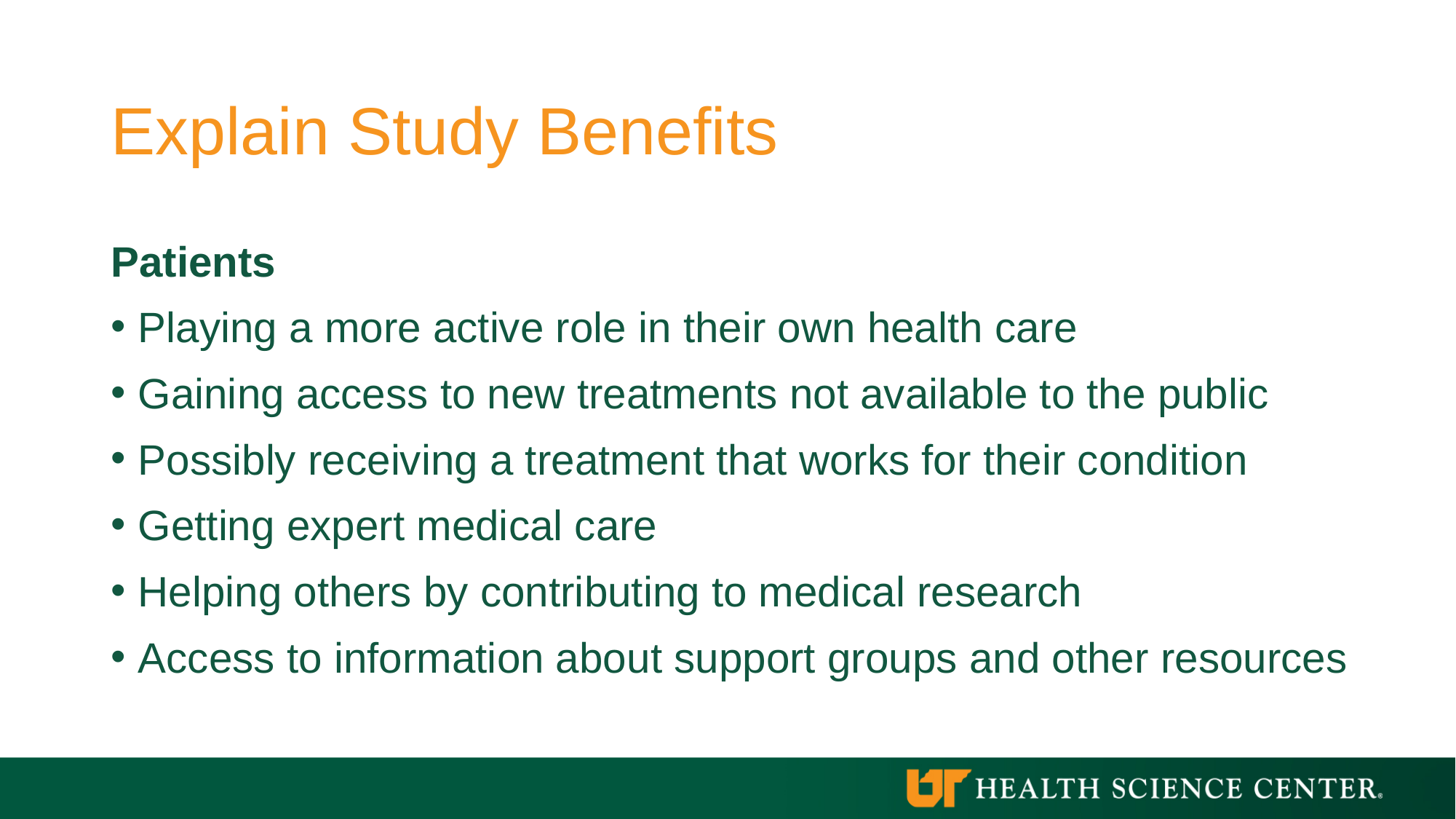

# Explain Study Benefits
Patients
Playing a more active role in their own health care
Gaining access to new treatments not available to the public
Possibly receiving a treatment that works for their condition
Getting expert medical care
Helping others by contributing to medical research
Access to information about support groups and other resources